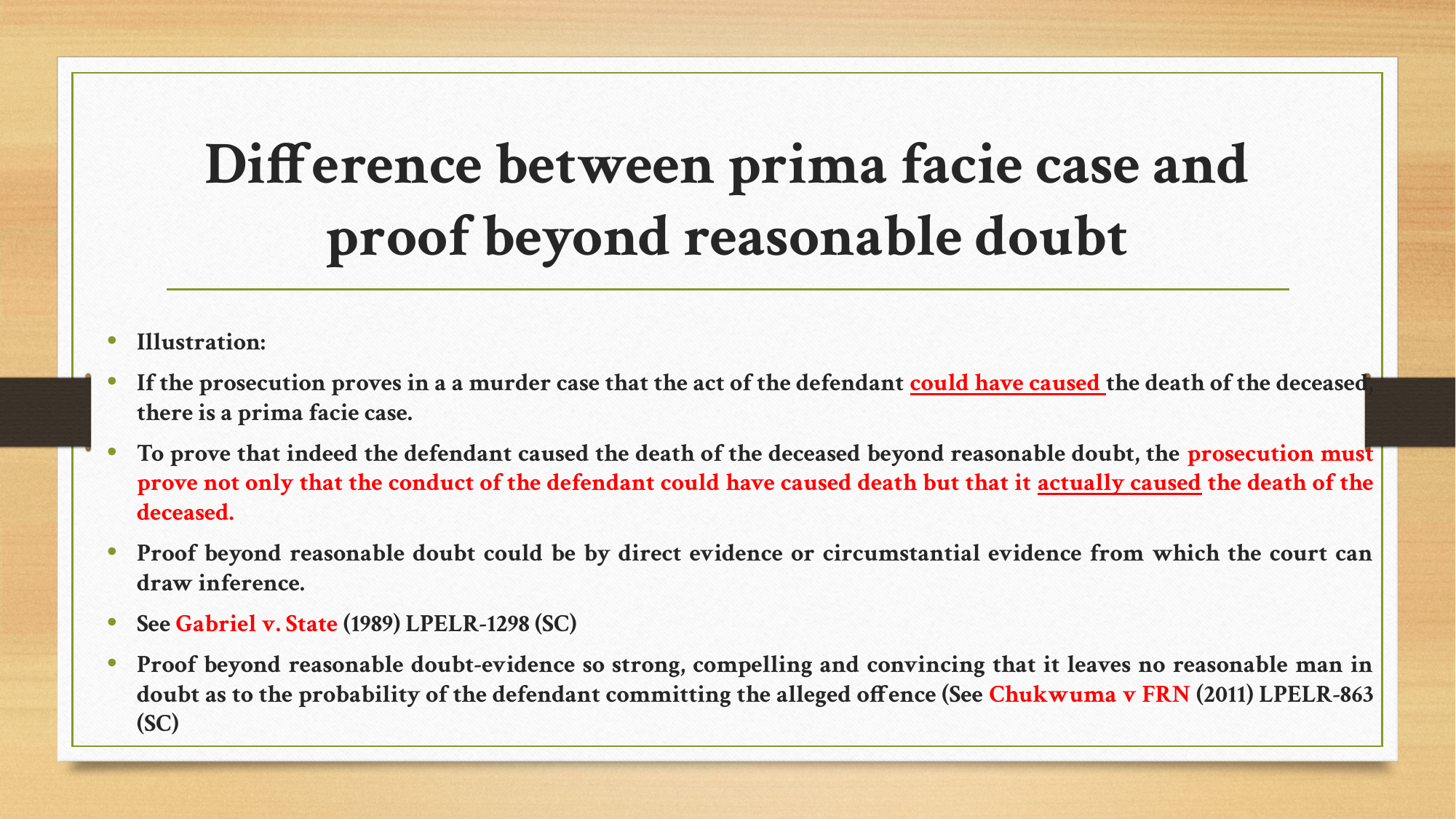

# Difference between prima facie case and proof beyond reasonable doubt
Illustration:
If the prosecution proves in a a murder case that the act of the defendant could have caused the death of the deceased, there is a prima facie case.
To prove that indeed the defendant caused the death of the deceased beyond reasonable doubt, the prosecution must prove not only that the conduct of the defendant could have caused death but that it actually caused the death of the deceased.
Proof beyond reasonable doubt could be by direct evidence or circumstantial evidence from which the court can draw inference.
See Gabriel v. State (1989) LPELR-1298 (SC)
Proof beyond reasonable doubt-evidence so strong, compelling and convincing that it leaves no reasonable man in doubt as to the probability of the defendant committing the alleged offence (See Chukwuma v FRN (2011) LPELR-863 (SC)